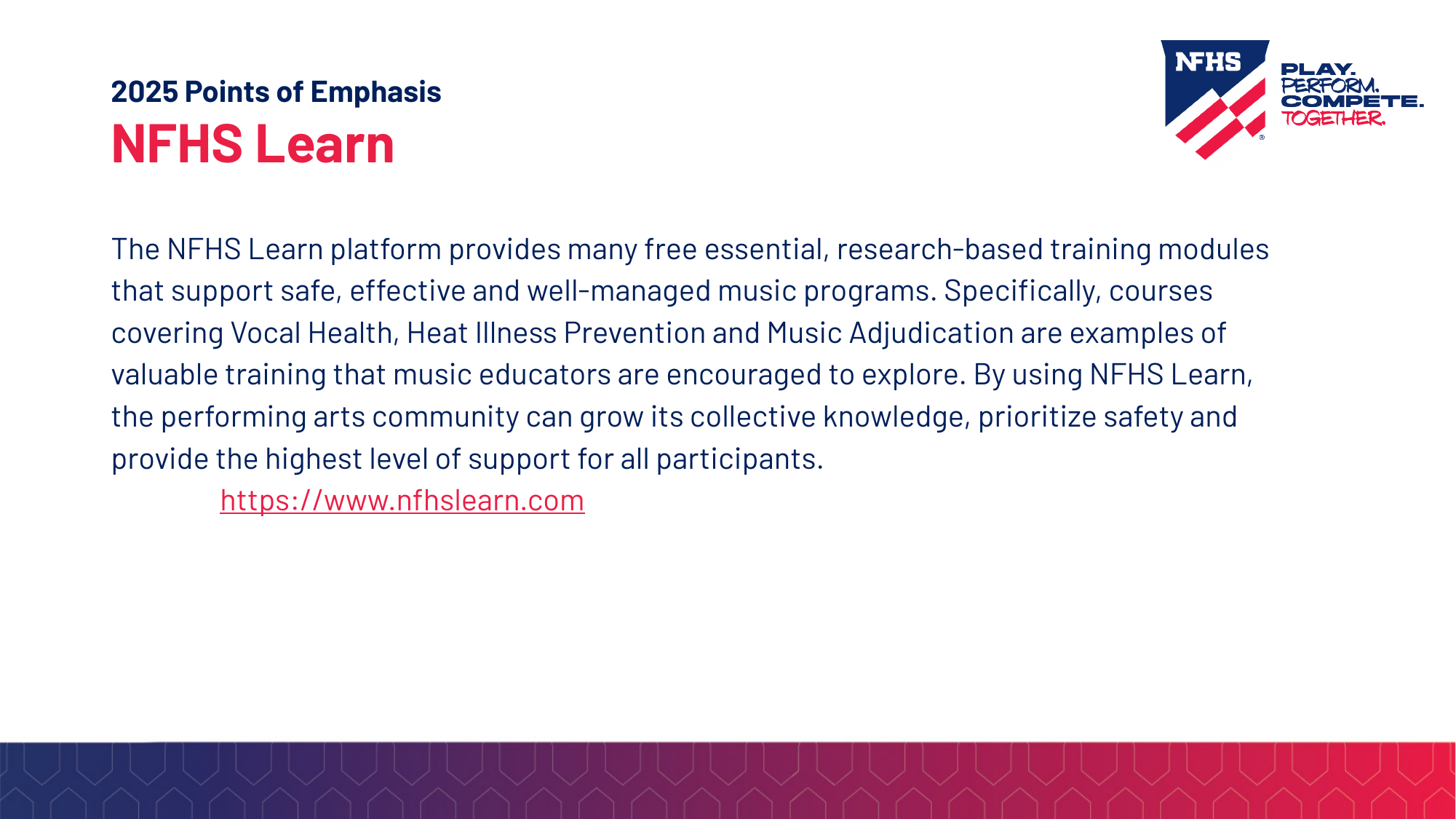

# 2025 Points of Emphasis NFHS Learn
The NFHS Learn platform provides many free essential, research-based training modules that support safe, effective and well-managed music programs. Specifically, courses covering Vocal Health, Heat Illness Prevention and Music Adjudication are examples of valuable training that music educators are encouraged to explore. By using NFHS Learn, the performing arts community can grow its collective knowledge, prioritize safety and provide the highest level of support for all participants.
	https://www.nfhslearn.com